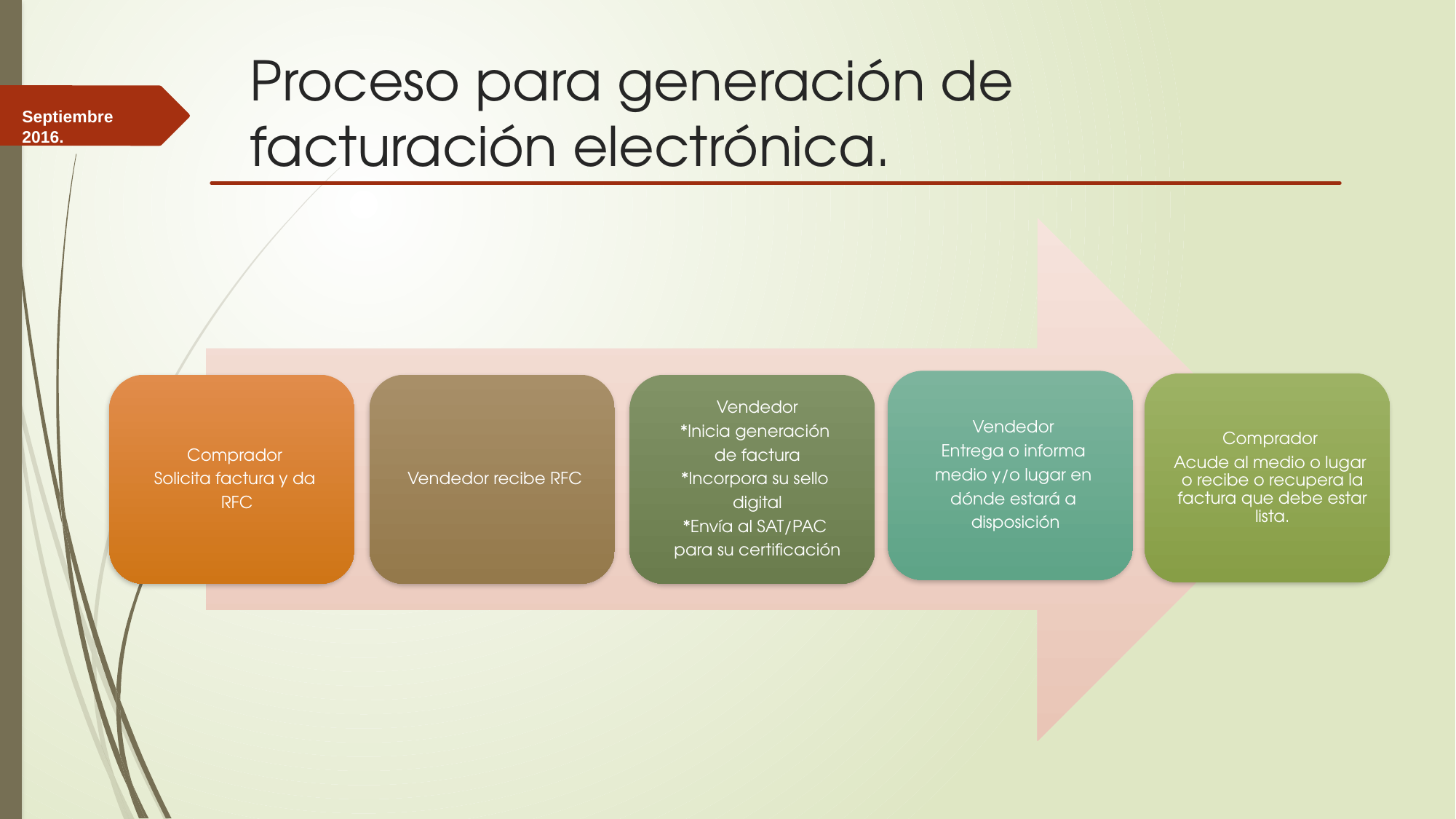

# Proceso para generación de facturación electrónica.
Septiembre 2016.
Comprador
Solicita factura y da
RFC
Vendedor recibe RFC
Vendedor
*Inicia generación
de factura
*Incorpora su sello
digital
*Envía al SAT/PAC
para su certificación
Comprador
Acude al medio o lugar  o recibe o recupera la factura que debe estar lista.
Vendedor
Entrega o informa
medio y/o lugar en
dónde estará a
disposición